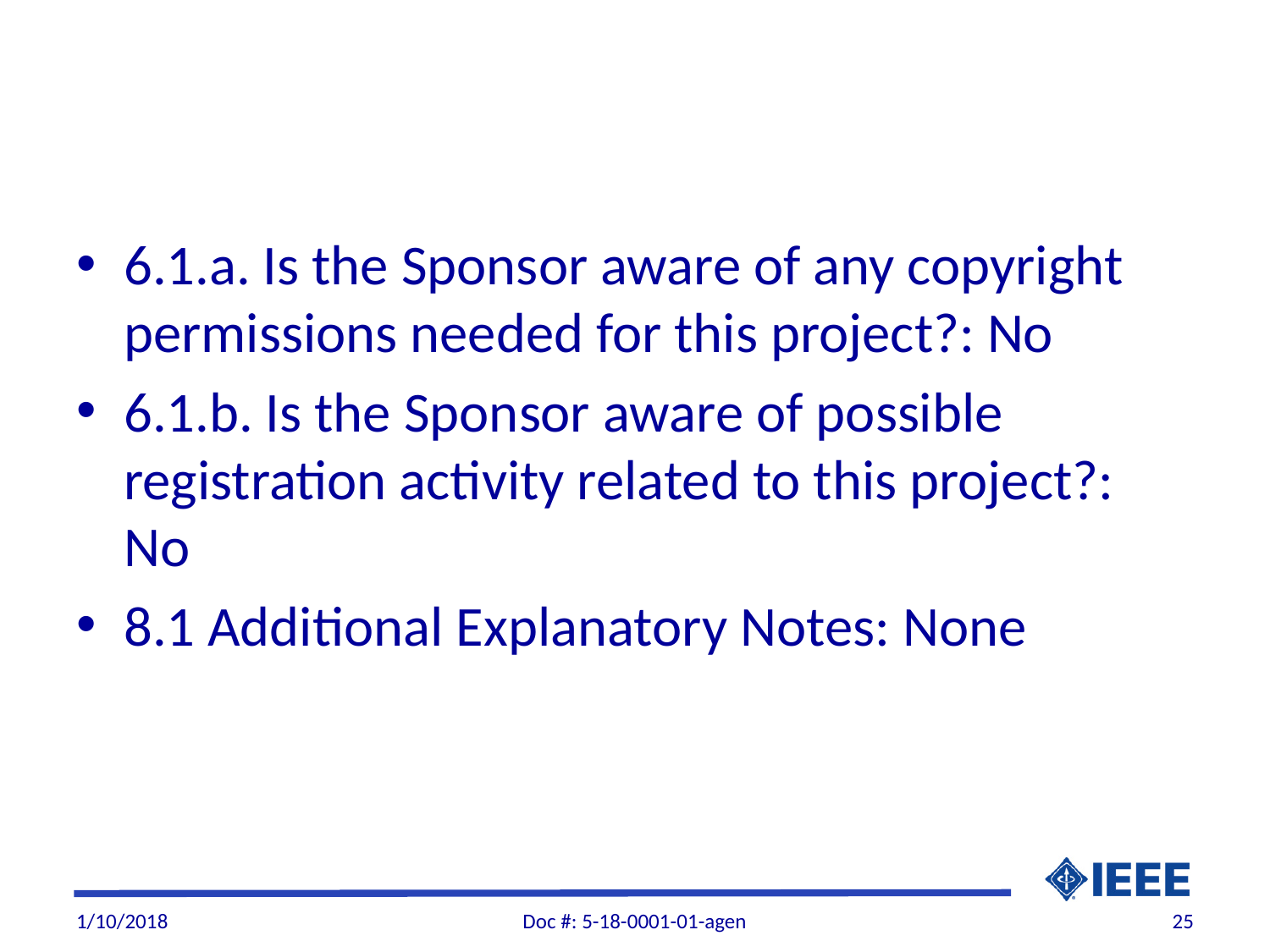

#
6.1.a. Is the Sponsor aware of any copyright permissions needed for this project?: No
6.1.b. Is the Sponsor aware of possible registration activity related to this project?:   No
8.1 Additional Explanatory Notes: None
1/10/2018
Doc #: 5-18-0001-01-agen
25